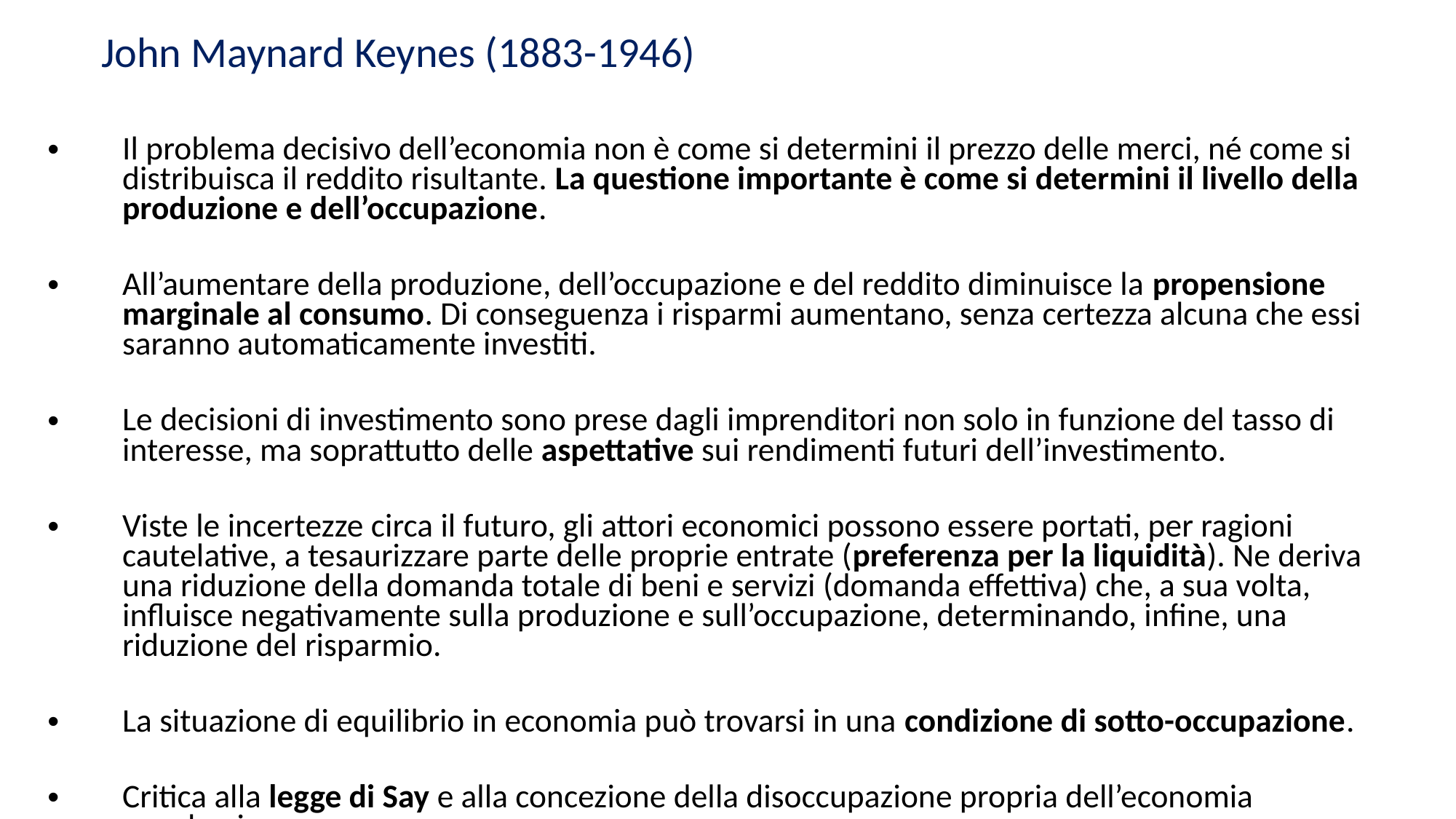

John Maynard Keynes (1883-1946)

Il problema decisivo dell’economia non è come si determini il prezzo delle merci, né come si distribuisca il reddito risultante. La questione importante è come si determini il livello della produzione e dell’occupazione.

All’aumentare della produzione, dell’occupazione e del reddito diminuisce la propensione marginale al consumo. Di conseguenza i risparmi aumentano, senza certezza alcuna che essi saranno automaticamente investiti.

Le decisioni di investimento sono prese dagli imprenditori non solo in funzione del tasso di interesse, ma soprattutto delle aspettative sui rendimenti futuri dell’investimento.

Viste le incertezze circa il futuro, gli attori economici possono essere portati, per ragioni cautelative, a tesaurizzare parte delle proprie entrate (preferenza per la liquidità). Ne deriva una riduzione della domanda totale di beni e servizi (domanda effettiva) che, a sua volta, influisce negativamente sulla produzione e sull’occupazione, determinando, infine, una riduzione del risparmio.

La situazione di equilibrio in economia può trovarsi in una condizione di sotto-occupazione.

Critica alla legge di Say e alla concezione della disoccupazione propria dell’economia neoclassica.